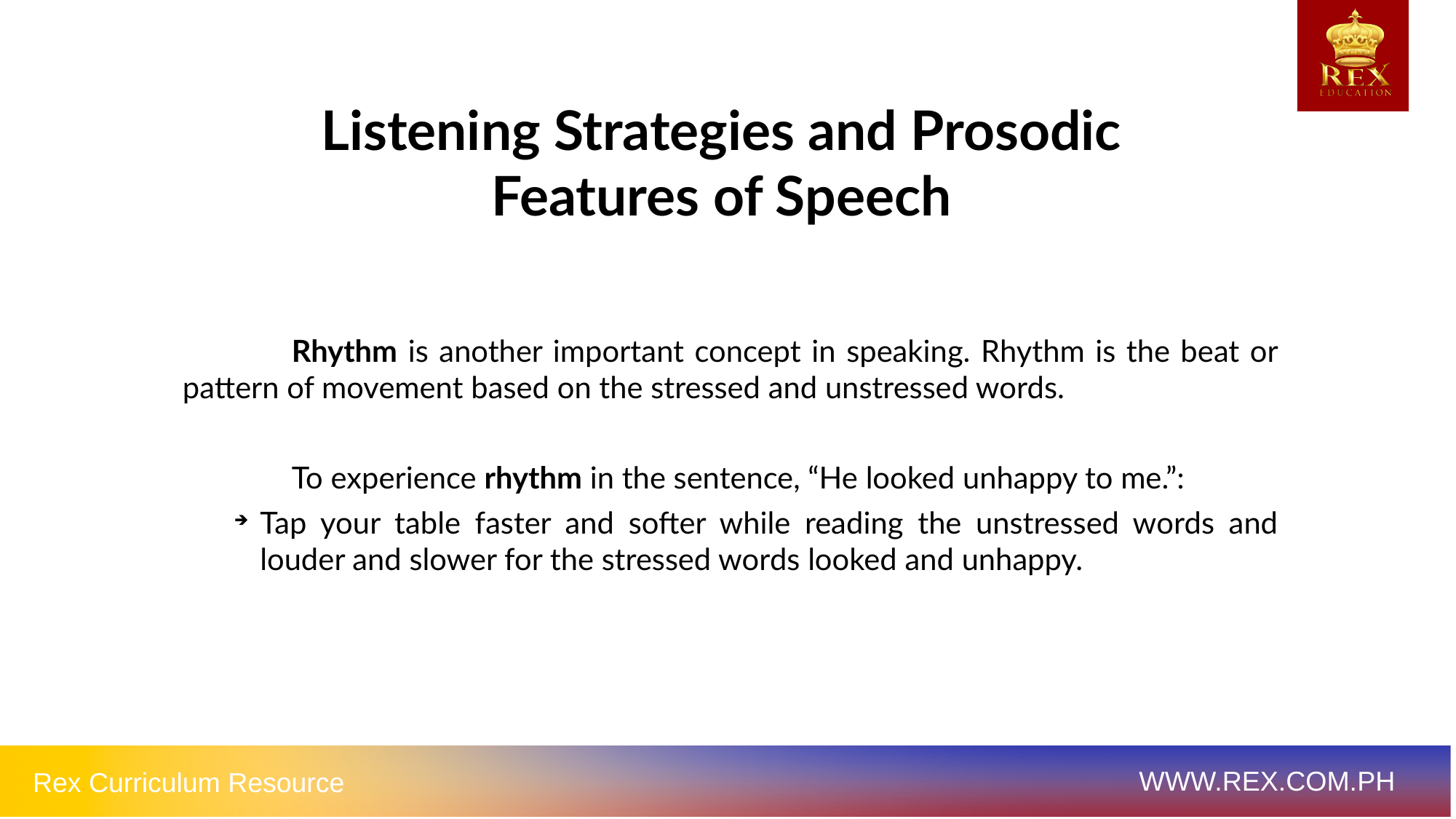

Listening Strategies and Prosodic Features of Speech
	Rhythm is another important concept in speaking. Rhythm is the beat or pattern of movement based on the stressed and unstressed words.

	To experience rhythm in the sentence, “He looked unhappy to me.”:
Tap your table faster and softer while reading the unstressed words and louder and slower for the stressed words looked and unhappy.